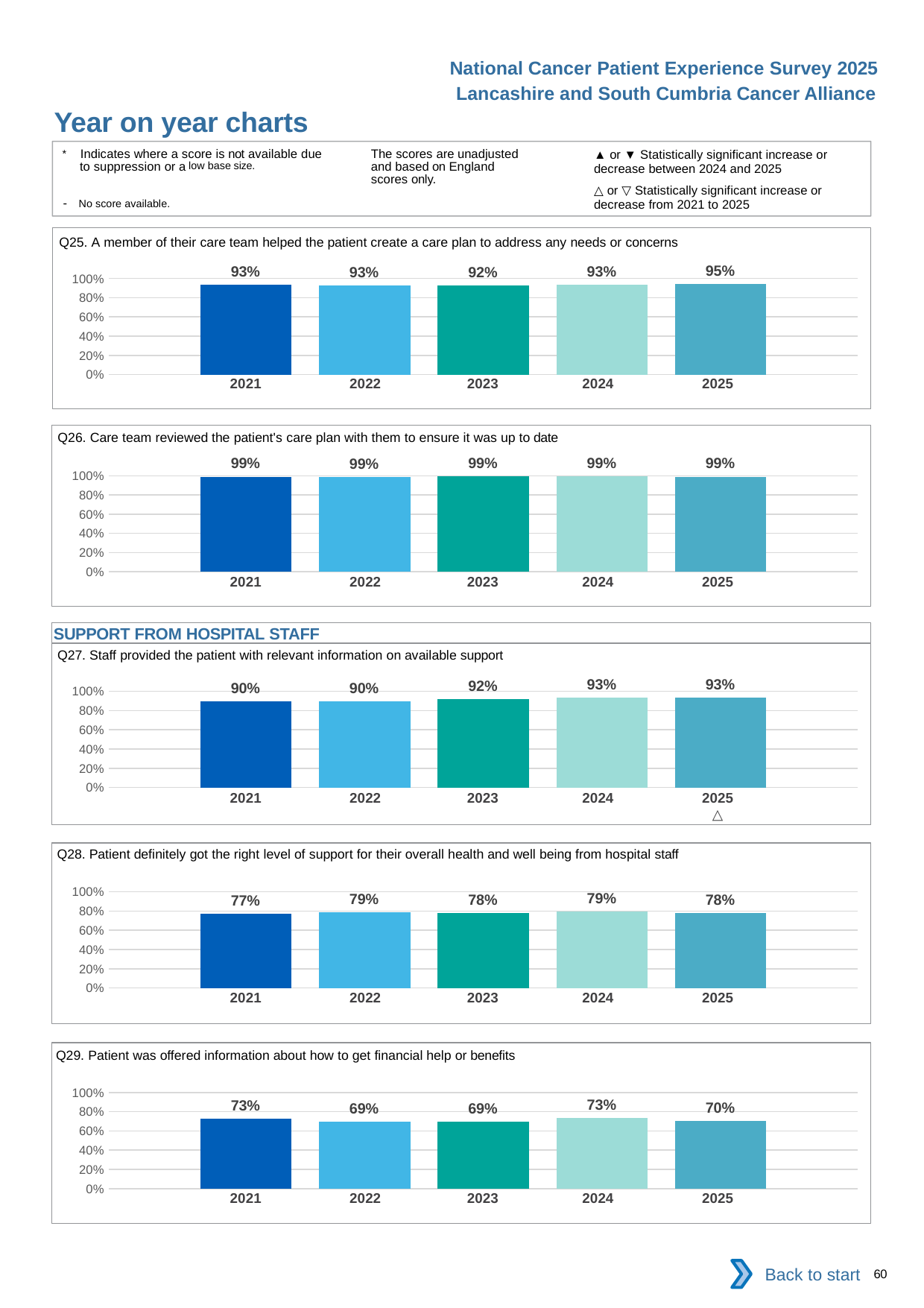

National Cancer Patient Experience Survey 2025
Lancashire and South Cumbria Cancer Alliance
Year on year charts (5)

The scores are unadjusted and based on England scores only.
*  Indicates where a score is not available due to suppression or a low base size.
- No score available.
▲ or ▼ Statistically significant increase or decrease between 2024 and 2025
△ or ▽ Statistically significant increase or decrease from 2021 to 2025
Q25. A member of their care team helped the patient create a care plan to address any needs or concerns

### Chart

| Category | 2021 | 2022 | 2023 | 2024 | 2025 |
|---|---|---|---|---|---|
| Category 1 | 0.9326568 | 0.9292181 | 0.9241786 | 0.93448 | 0.9453894 |
| 2021 | 2022 | 2023 | 2024 | 2025 |
| --- | --- | --- | --- | --- |
|  |  |  |  |  |
Q26. Care team reviewed the patient's care plan with them to ensure it was up to date

### Chart

| Category | 2021 | 2022 | 2023 | 2024 | 2025 |
|---|---|---|---|---|---|
| Category 1 | 0.9907085 | 0.9855372 | 0.9925532 | 0.9918864 | 0.9900662 |
| 2021 | 2022 | 2023 | 2024 | 2025 |
| --- | --- | --- | --- | --- |
|  |  |  |  |  |
SUPPORT FROM HOSPITAL STAFF
Q27. Staff provided the patient with relevant information on available support

### Chart

| Category | 2021 | 2022 | 2023 | 2024 | 2025 |
|---|---|---|---|---|---|
| Category 1 | 0.8953004 | 0.8973424 | 0.917597 | 0.9324462 | 0.9320955 |
| 2021 | 2022 | 2023 | 2024 | 2025 |
| --- | --- | --- | --- | --- |
|  |  |  |  | △ |
Q28. Patient definitely got the right level of support for their overall health and well being from hospital staff

### Chart

| Category | 2021 | 2022 | 2023 | 2024 | 2025 |
|---|---|---|---|---|---|
| Category 1 | 0.769685 | 0.7866379 | 0.7813765 | 0.7920449 | 0.7825279 |
| 2021 | 2022 | 2023 | 2024 | 2025 |
| --- | --- | --- | --- | --- |
|  |  |  |  |  |
Q29. Patient was offered information about how to get financial help or benefits

### Chart

| Category | 2021 | 2022 | 2023 | 2024 | 2025 |
|---|---|---|---|---|---|
| Category 1 | 0.7275229 | 0.6944882 | 0.6939983 | 0.7349594 | 0.7007169 |
| 2021 | 2022 | 2023 | 2024 | 2025 |
| --- | --- | --- | --- | --- |
|  |  |  |  |  |
Back to start

60